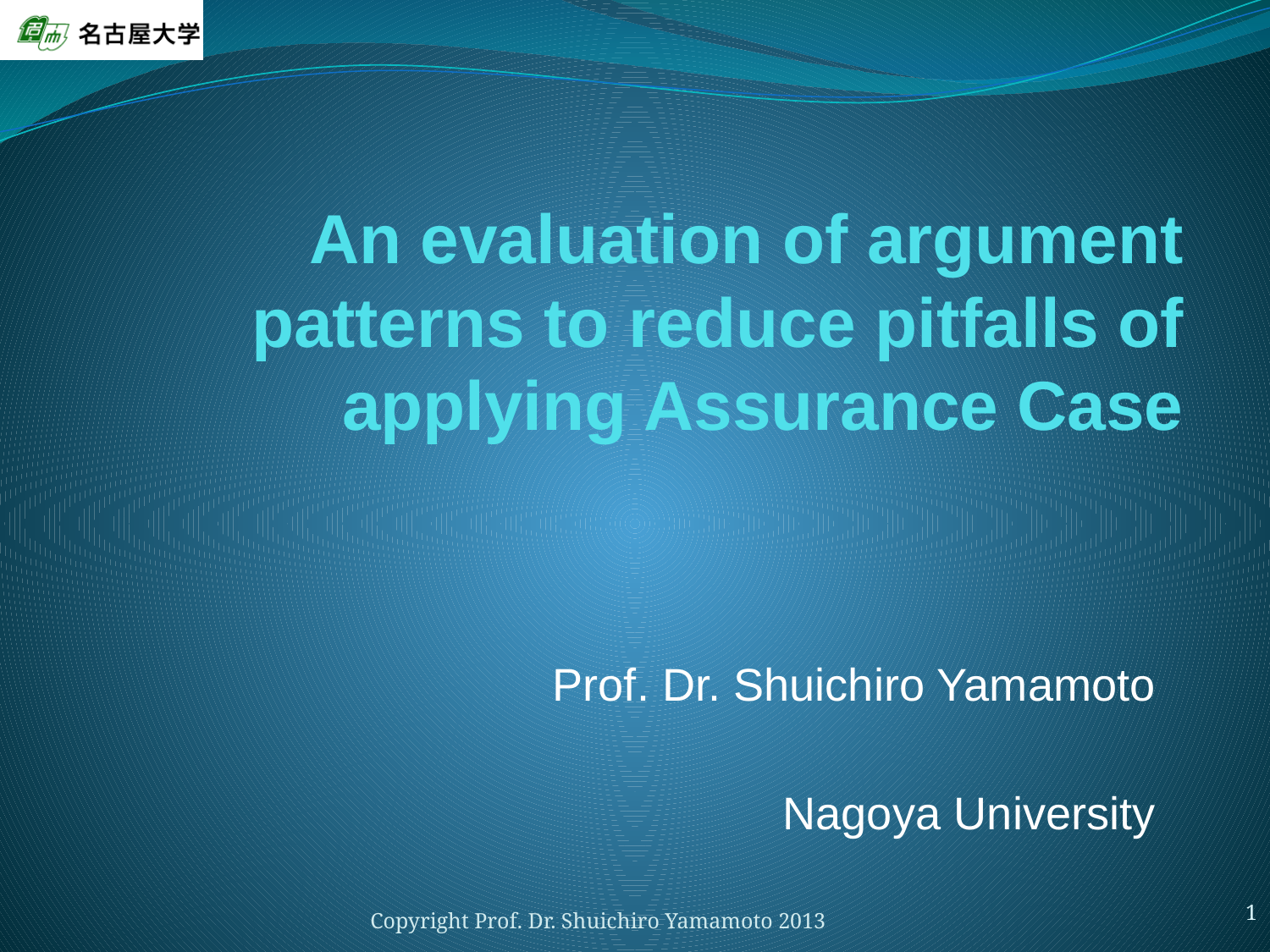

# An evaluation of argument patterns to reduce pitfalls of applying Assurance Case

Prof. Dr. Shuichiro Yamamoto

Nagoya University
Copyright Prof. Dr. Shuichiro Yamamoto 2013
1